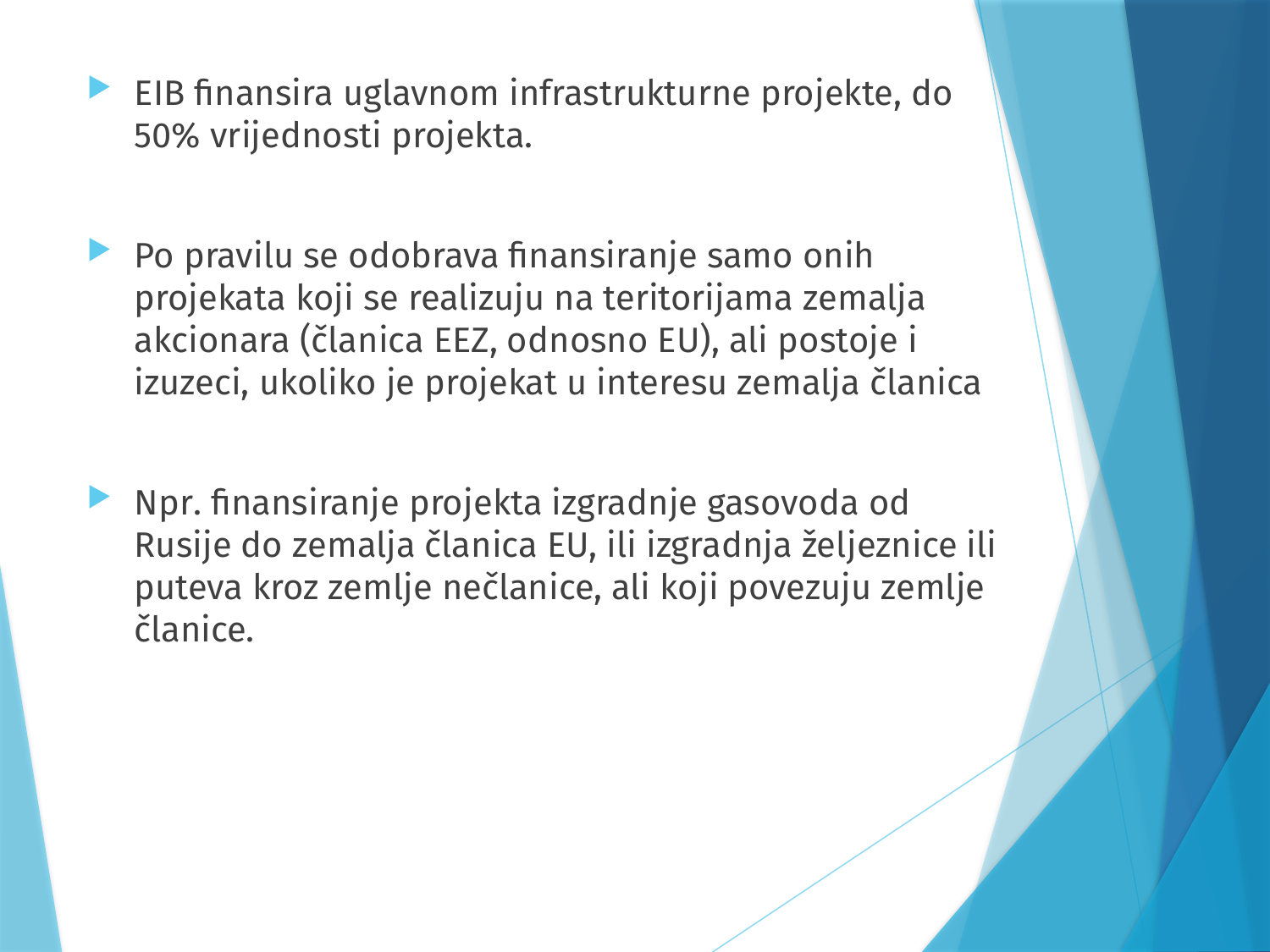

EIB finansira uglavnom infrastrukturne projekte, do 50% vrijednosti projekta.

Po pravilu se odobrava finansiranje samo onih projekata koji se realizuju na teritorijama zemalja akcionara (članica EEZ, odnosno EU), ali postoje i izuzeci, ukoliko je projekat u interesu zemalja članica

Npr. finansiranje projekta izgradnje gasovoda od Rusije do zemalja članica EU, ili izgradnja željeznice ili puteva kroz zemlje nečlanice, ali koji povezuju zemlje članice.